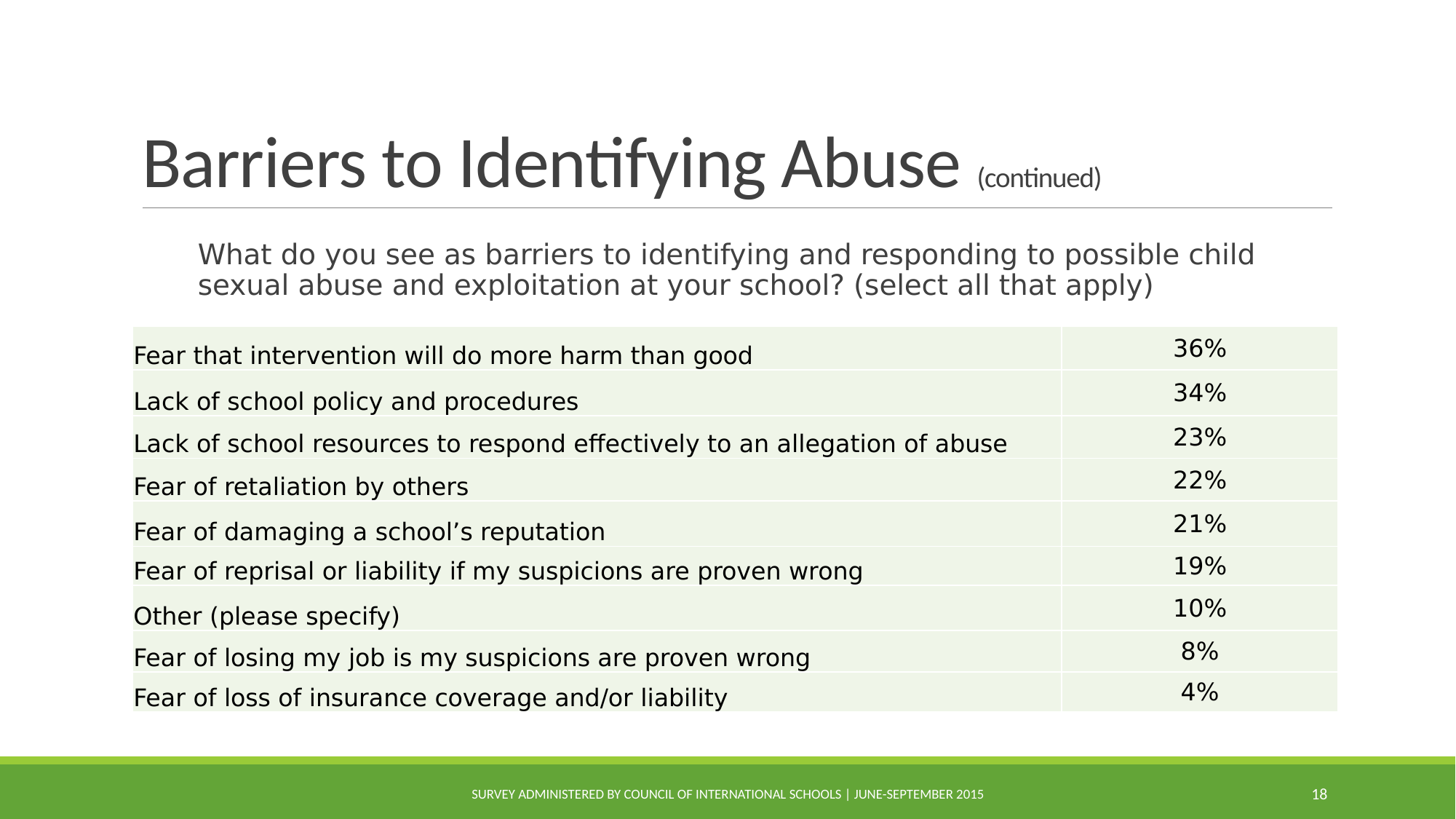

# Barriers to Identifying Abuse (continued)
What do you see as barriers to identifying and responding to possible child sexual abuse and exploitation at your school? (select all that apply)
| Fear that intervention will do more harm than good | 36% |
| --- | --- |
| Lack of school policy and procedures | 34% |
| Lack of school resources to respond effectively to an allegation of abuse | 23% |
| Fear of retaliation by others | 22% |
| Fear of damaging a school’s reputation | 21% |
| Fear of reprisal or liability if my suspicions are proven wrong | 19% |
| Other (please specify) | 10% |
| Fear of losing my job is my suspicions are proven wrong | 8% |
| Fear of loss of insurance coverage and/or liability | 4% |
Survey administered by Council of International Schools | June-September 2015
18